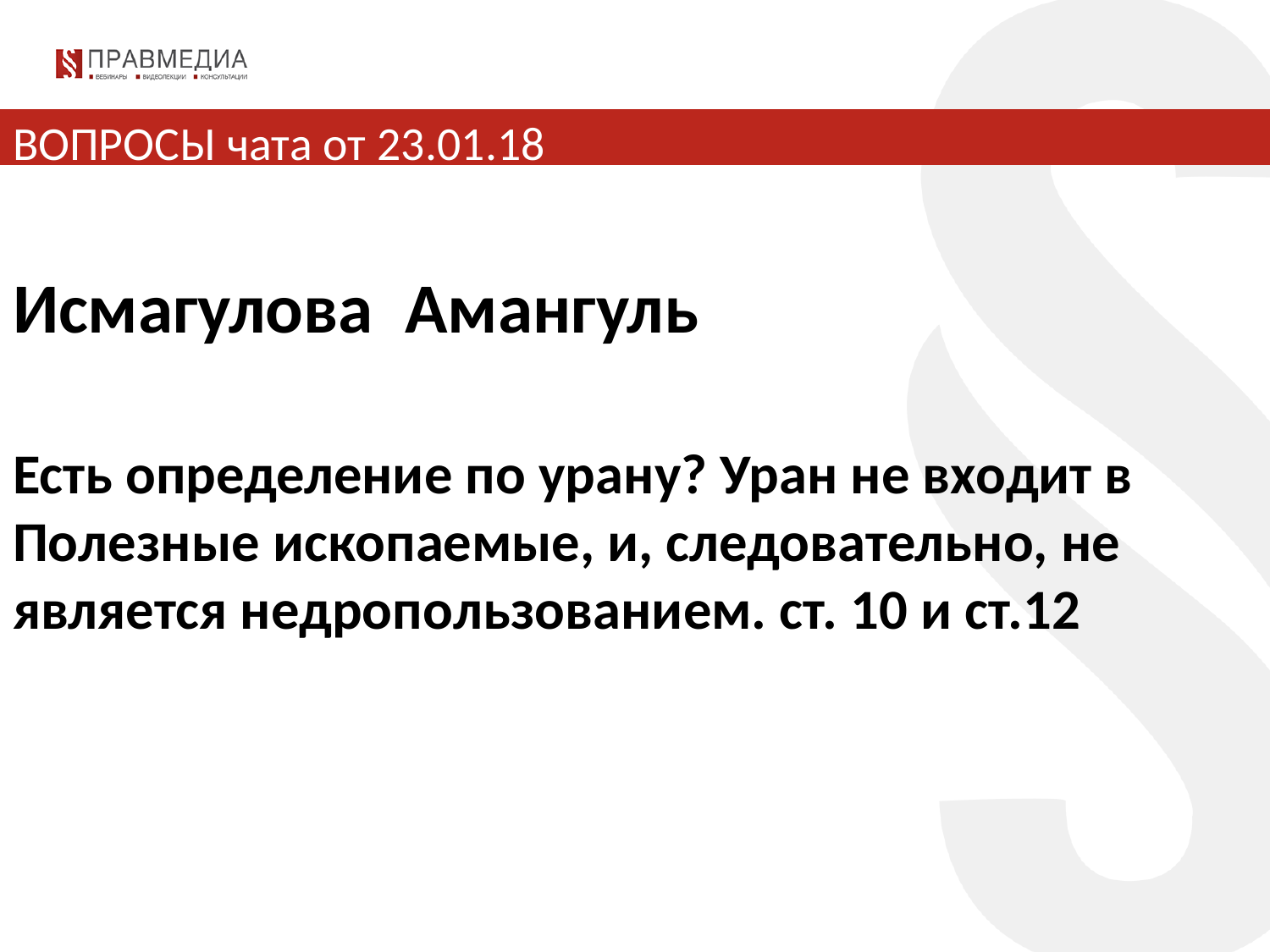

# ВОПРОСЫ чата от 23.01.18
Исмагулова  Амангуль

Есть определение по урану? Уран не входит в Полезные ископаемые, и, следовательно, не является недропользованием. ст. 10 и ст.12